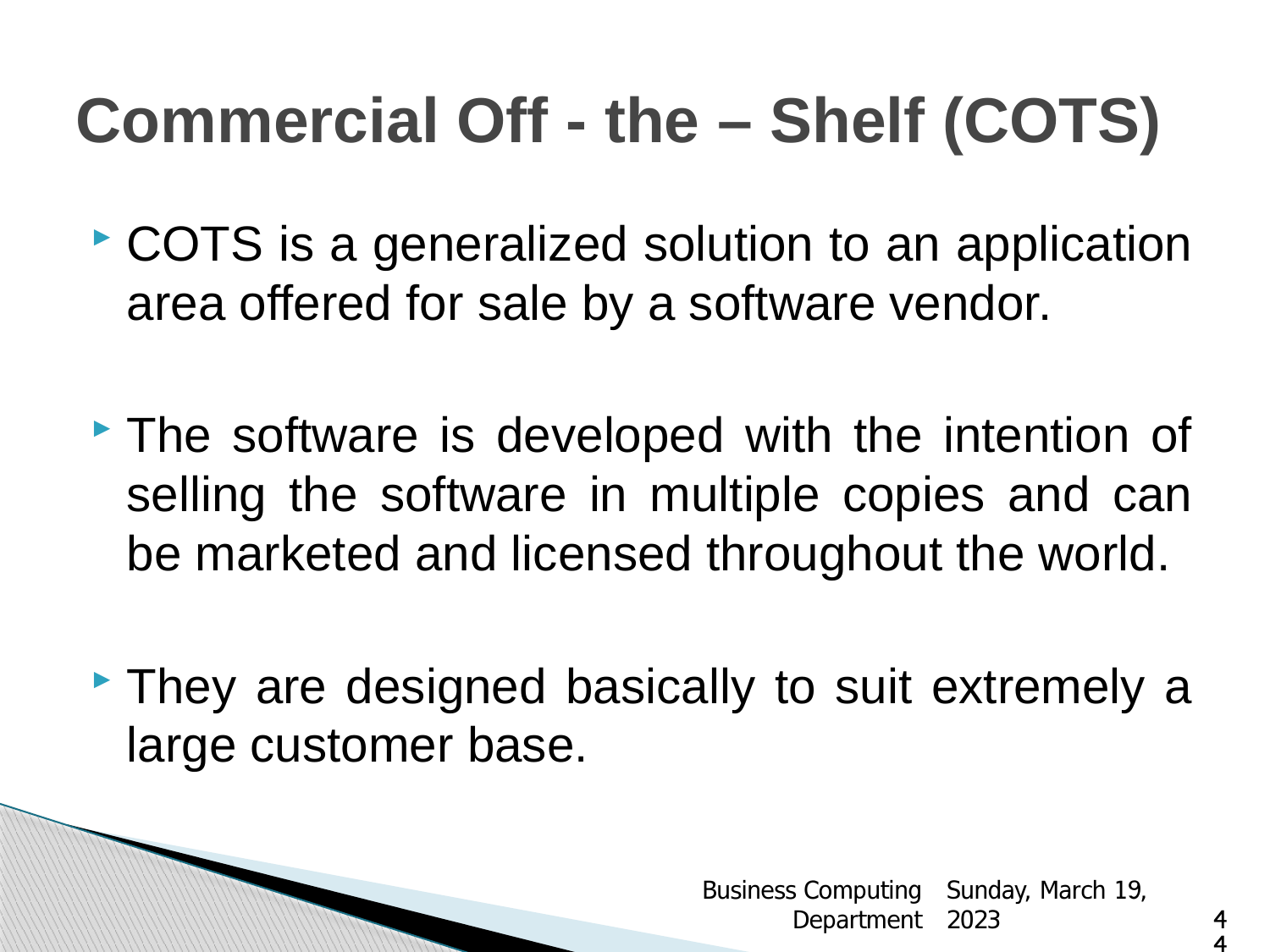

# Commercial Off - the – Shelf (COTS)
COTS is a generalized solution to an application area offered for sale by a software vendor.

The software is developed with the intention of selling the software in multiple copies and can be marketed and licensed throughout the world.

They are designed basically to suit extremely a large customer base.

Business Computing Department
Sunday, March 19, 2023
44